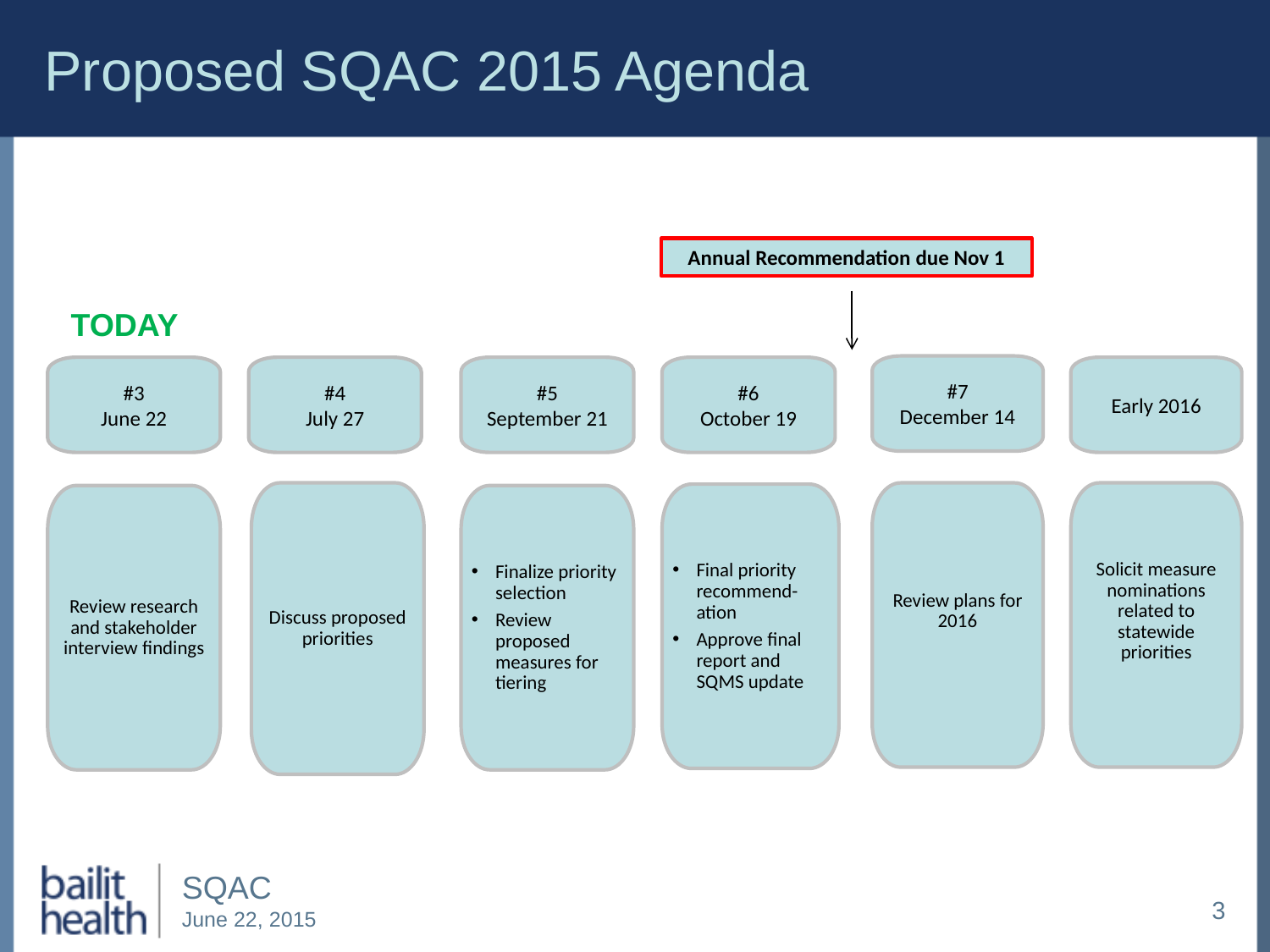

# Proposed SQAC 2015 Agenda
Annual Recommendation due Nov 1
TODAY
#7
December 14
#3
June 22
#4
July 27
#5
September 21
#6
October 19
Early 2016
Discuss proposed priorities
Review plans for 2016

Solicit measure nominations related to statewide priorities

Final priority recommend-ation
Approve final report and SQMS update
Review research and stakeholder interview findings
Finalize priority selection
Review proposed measures for tiering
3